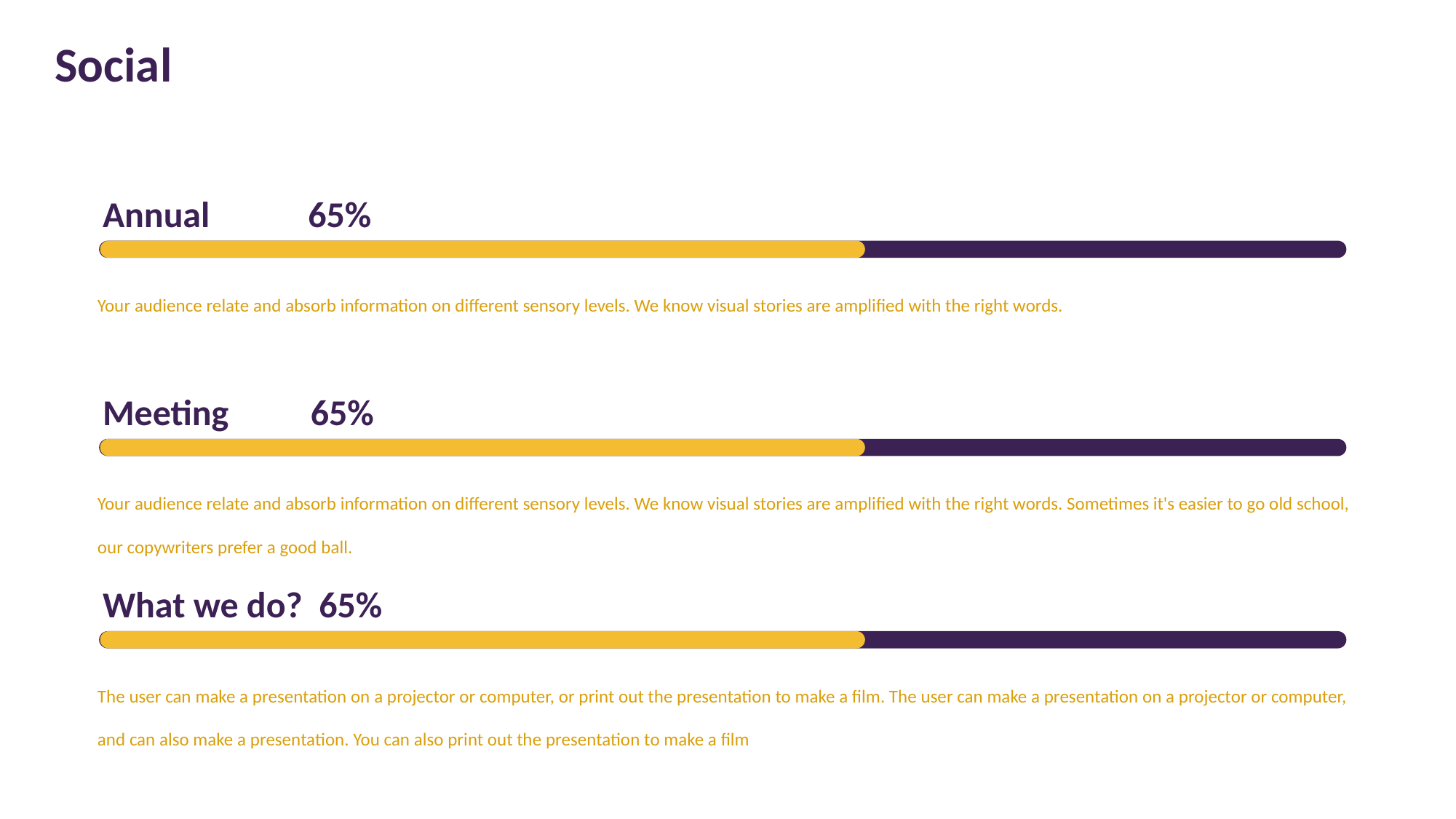

Social
Annual            65%

Your audience relate and absorb information on different sensory levels. We know visual stories are amplified with the right words.
Meeting          65%

Your audience relate and absorb information on different sensory levels. We know visual stories are amplified with the right words. Sometimes it's easier to go old school, our copywriters prefer a good ball.
What we do?  65%

The user can make a presentation on a projector or computer, or print out the presentation to make a film. The user can make a presentation on a projector or computer, and can also make a presentation. You can also print out the presentation to make a film